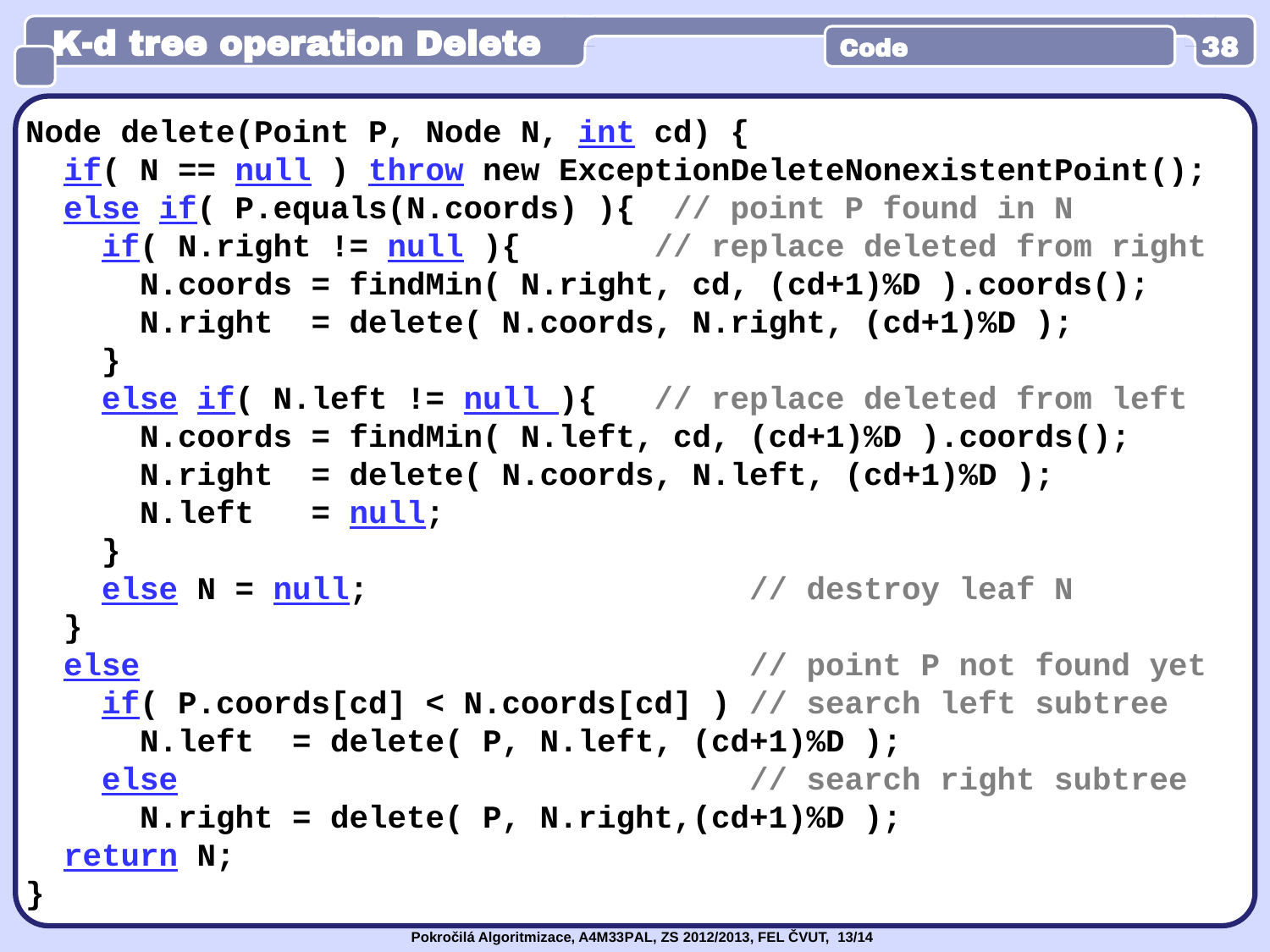

K-d tree operation Delete

Code
38

Node delete(Point P, Node N, int cd) {
  if( N == null ) throw new ExceptionDeleteNonexistentPoint();
  else if( P.equals(N.coords) ){  // point P found in N
    if( N.right != null ){       // replace deleted from right
      N.coords = findMin( N.right, cd, (cd+1)%D ).coords();
      N.right  = delete( N.coords, N.right, (cd+1)%D );
    }
    else if( N.left != null ){   // replace deleted from left
      N.coords = findMin( N.left, cd, (cd+1)%D ).coords();
      N.right  = delete( N.coords, N.left, (cd+1)%D );
      N.left   = null;
    }
    else N = null;                    // destroy leaf N
  }
  else                                // point P not found yet
    if( P.coords[cd] < N.coords[cd] ) // search left subtree
      N.left  = delete( P, N.left, (cd+1)%D );
    else                              // search right subtree
      N.right = delete( P, N.right,(cd+1)%D );
  return N;
}
Pokročilá Algoritmizace, A4M33PAL, ZS 2012/2013, FEL ČVUT,  13/14